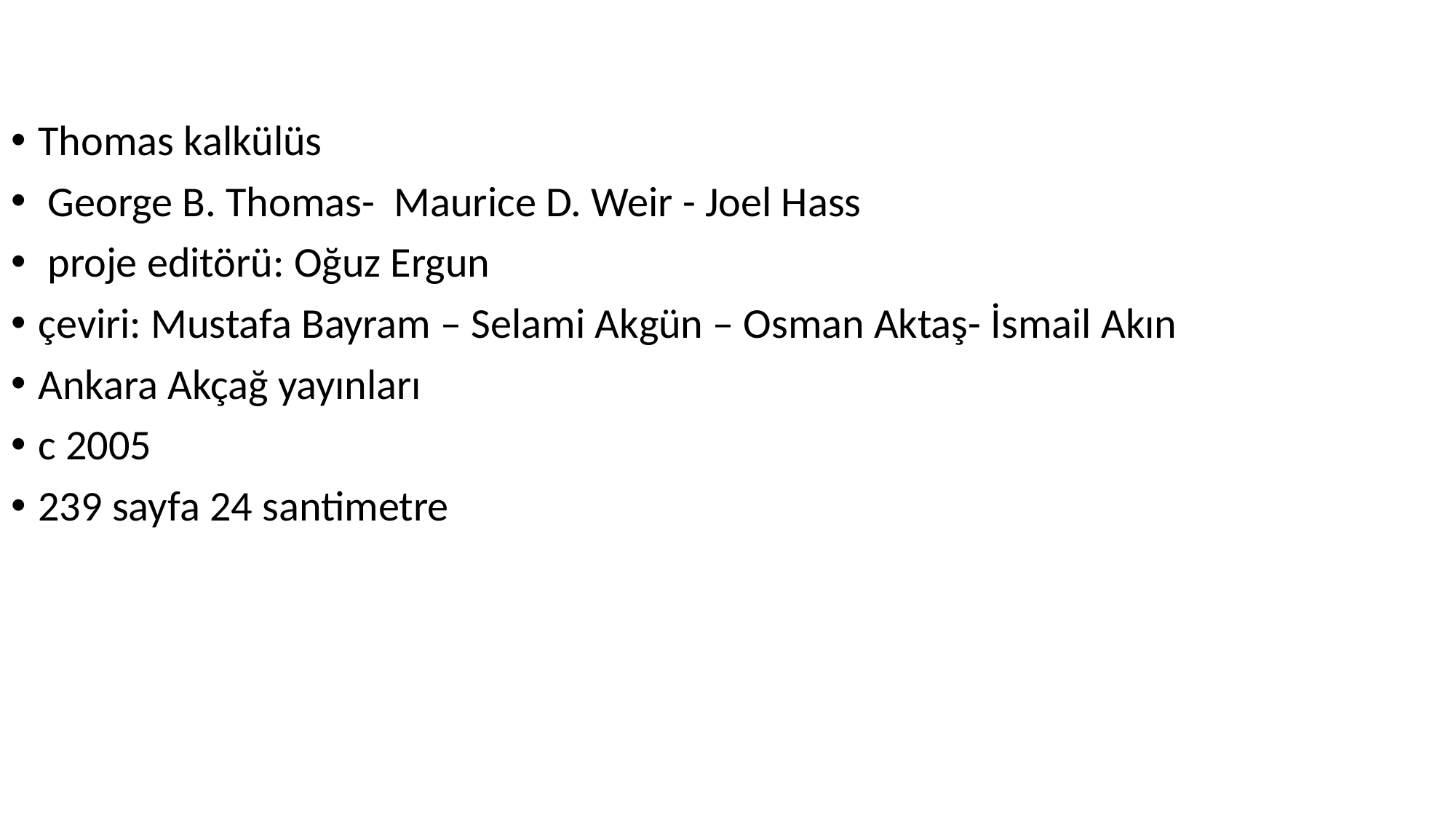

Gömülü şamdan / Stefan Zweig ,1881-1942 ; Almanca aslından : Metin Özenci.

Thomas kalkülüs
 George B. Thomas-  Maurice D. Weir - Joel Hass
 proje editörü: Oğuz Ergun
çeviri: Mustafa Bayram – Selami Akgün – Osman Aktaş- İsmail Akın
Ankara Akçağ yayınları
c 2005
239 sayfa 24 santimetre